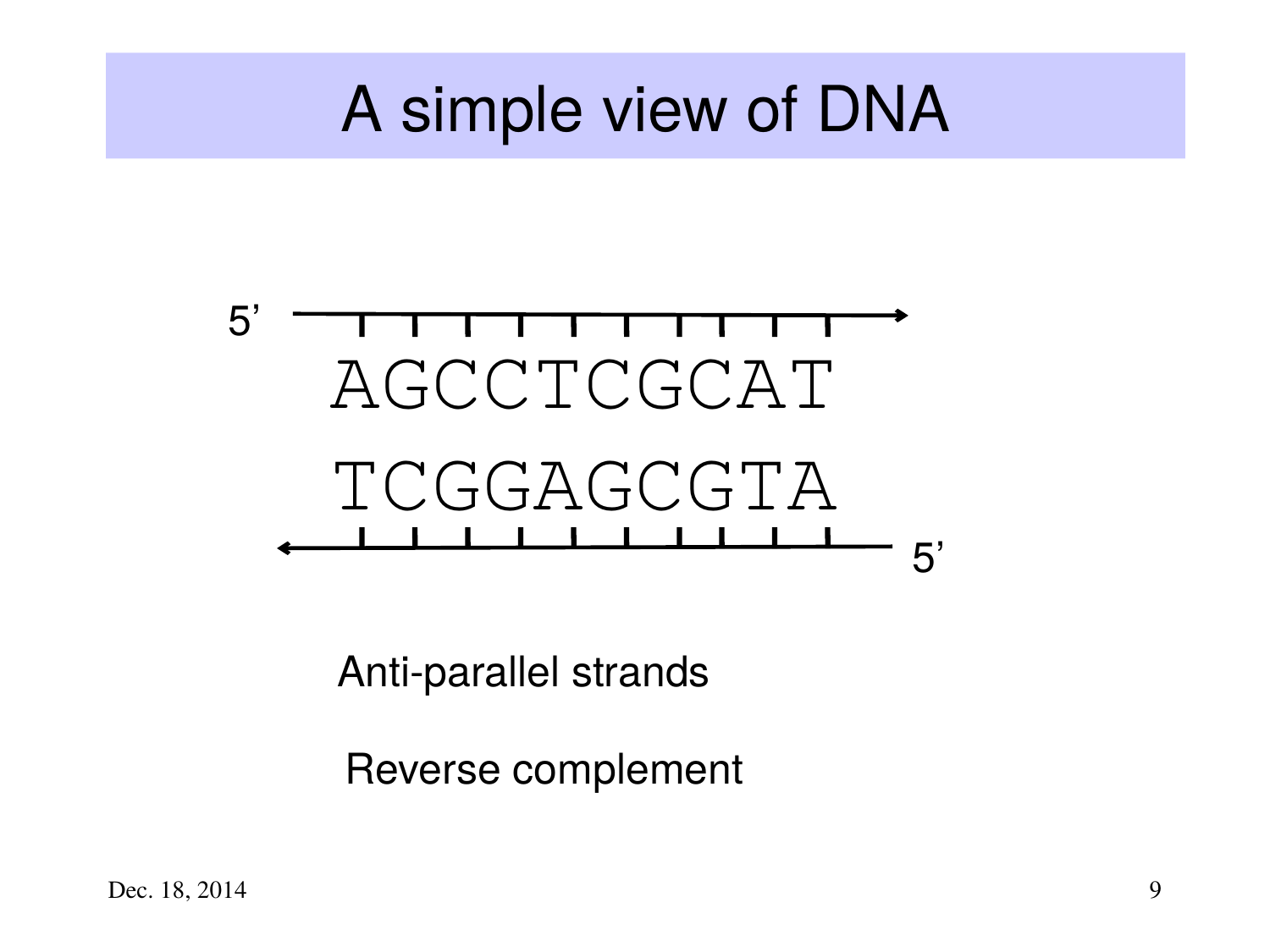

# A simple view of DNA
5’

AGCCTCGCAT
TCGGAGCGTA
5’

Anti-parallel strands
Reverse complement
Dec. 18, 2014
9